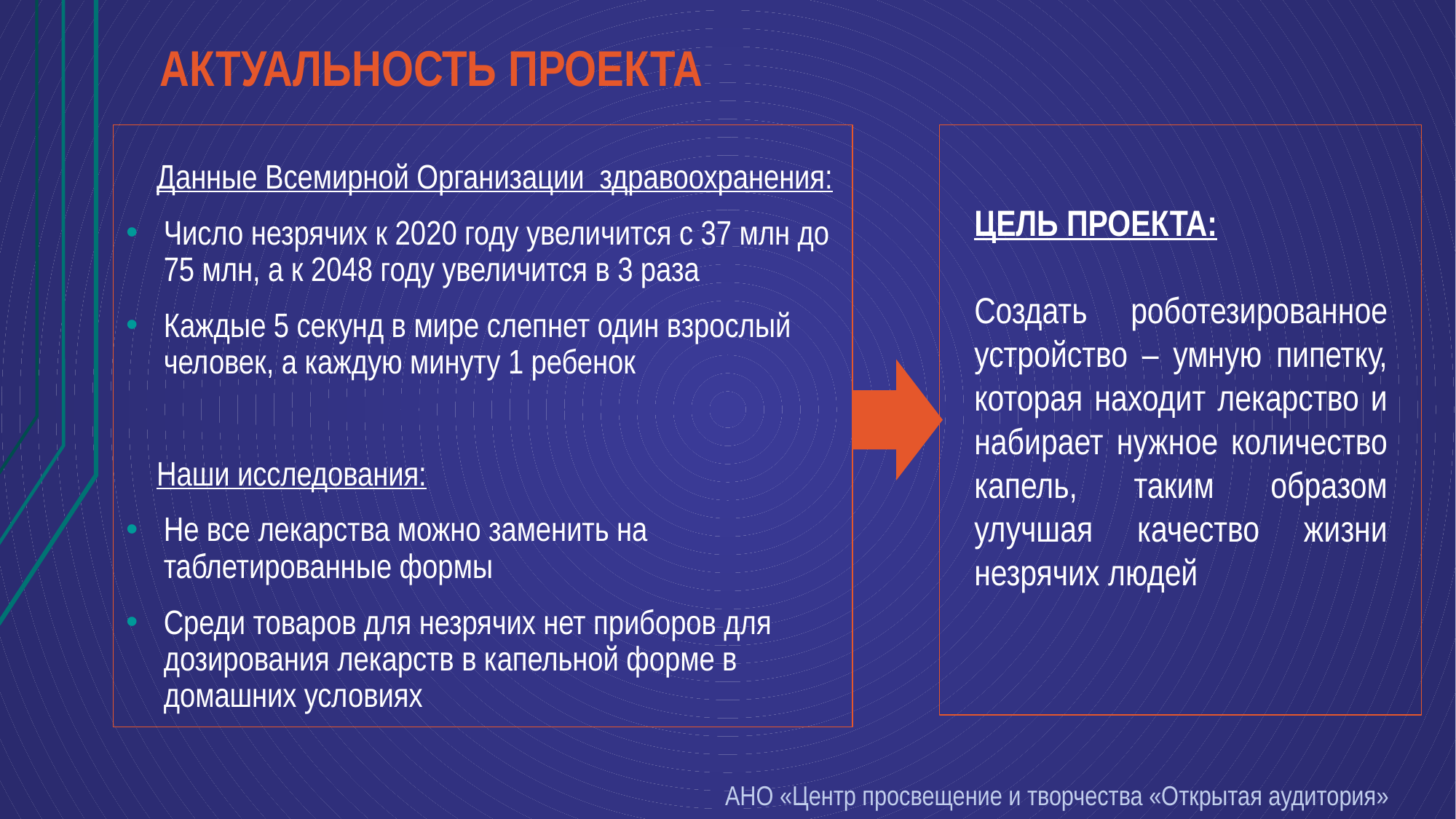

# АКТУАЛЬНОСТЬ ПРОЕКТА

    Данные Всемирной Организации  здравоохранения:
Число незрячих к 2020 году увеличится с 37 млн до 75 млн, а к 2048 году увеличится в 3 раза
Каждые 5 секунд в мире слепнет один взрослый человек, а каждую минуту 1 ребенок

    Наши исследования:
Не все лекарства можно заменить на таблетированные формы
Среди товаров для незрячих нет приборов для дозирования лекарств в капельной форме в домашних условиях

ЦЕЛЬ ПРОЕКТА:

Создать роботезированное устройство – умную пипетку, которая находит лекарство и набирает нужное количество капель, таким образом улучшая качество жизни незрячих людей

АНО «Центр просвещение и творчества «Открытая аудитория»